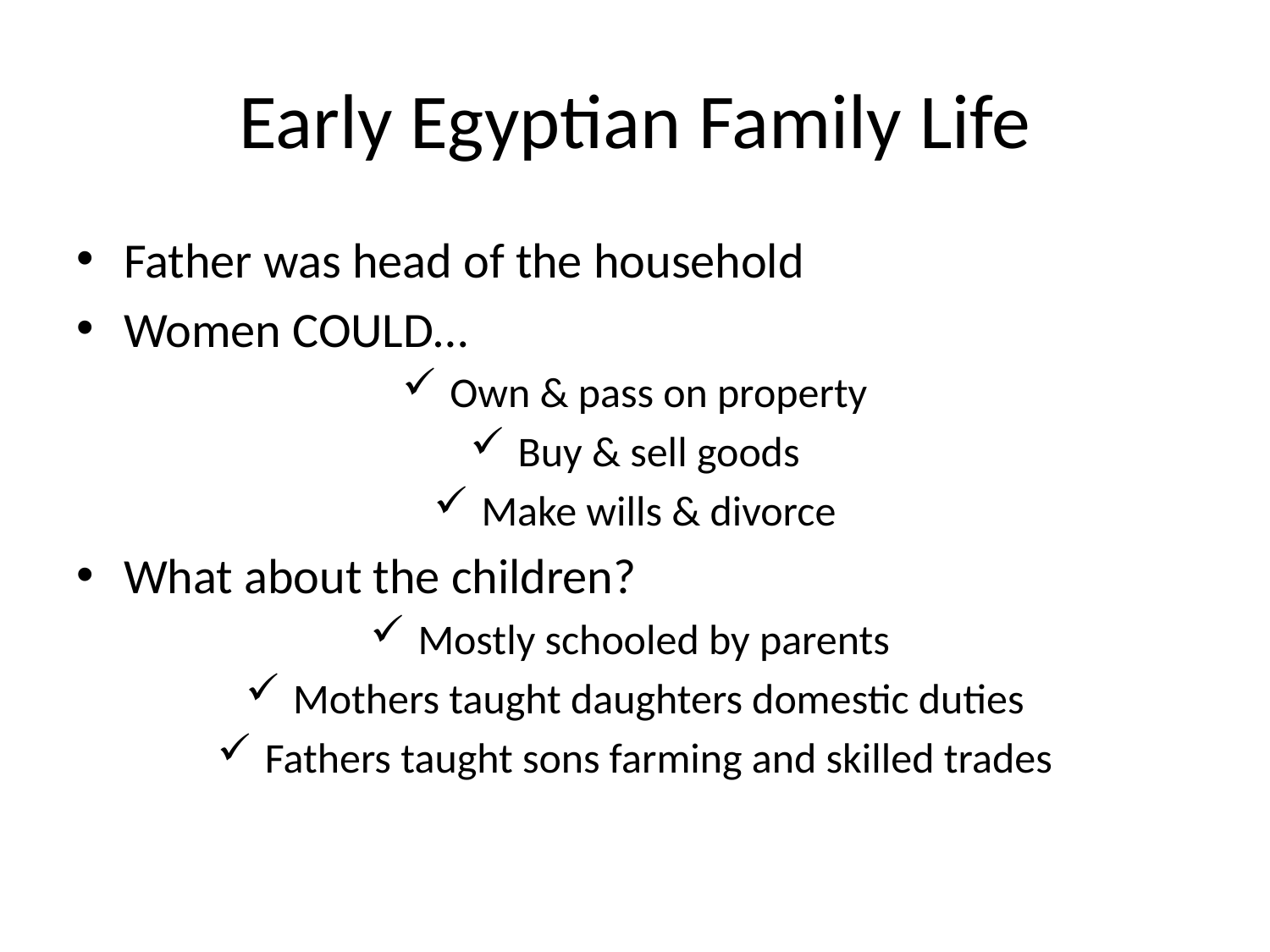

# Early Egyptian Family Life
Father was head of the household
Women COULD…
Own & pass on property
Buy & sell goods
Make wills & divorce
What about the children?
Mostly schooled by parents
Mothers taught daughters domestic duties
Fathers taught sons farming and skilled trades